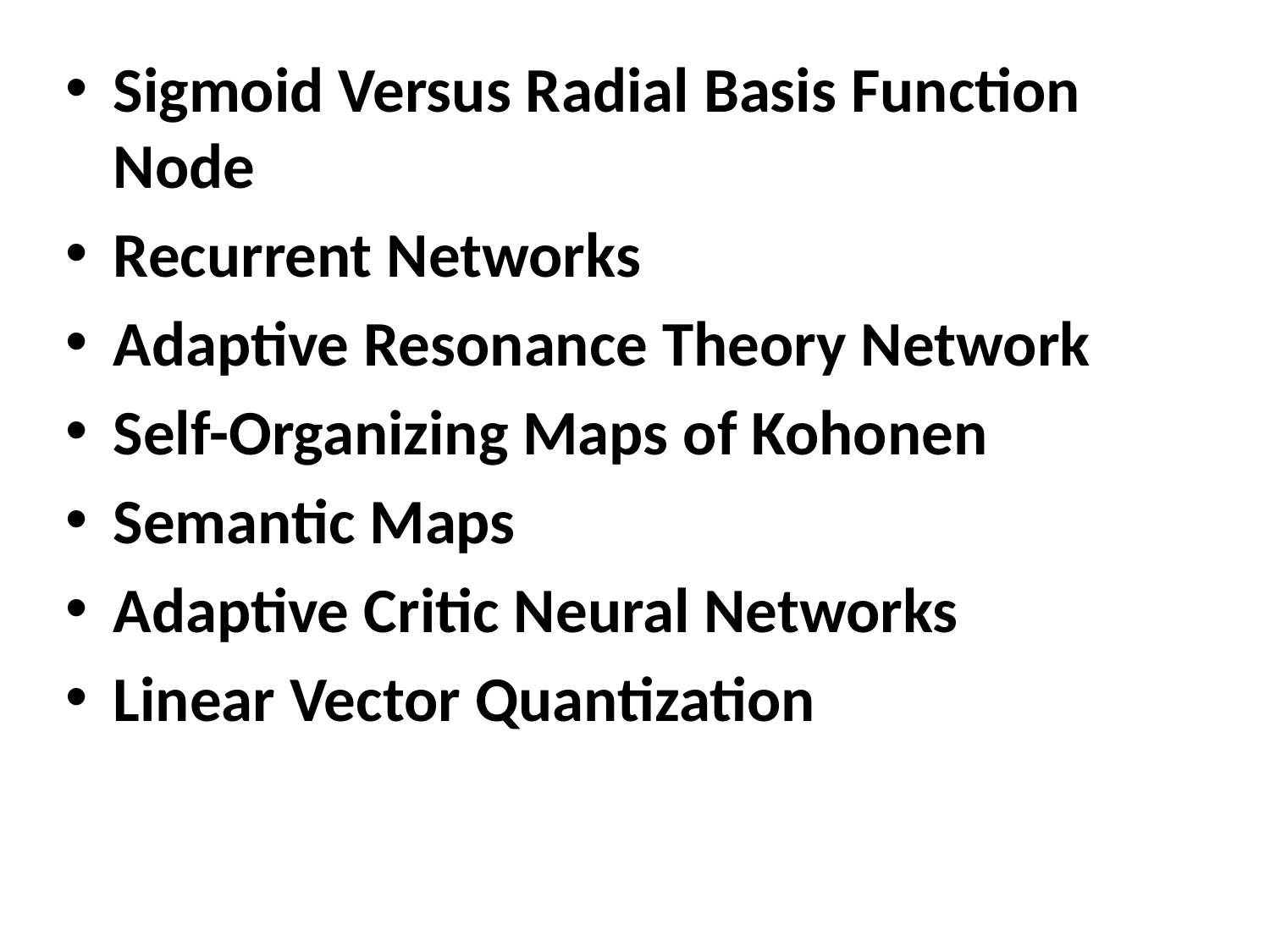

Sigmoid Versus Radial Basis Function Node
Recurrent Networks
Adaptive Resonance Theory Network
Self-Organizing Maps of Kohonen
Semantic Maps
Adaptive Critic Neural Networks
Linear Vector Quantization